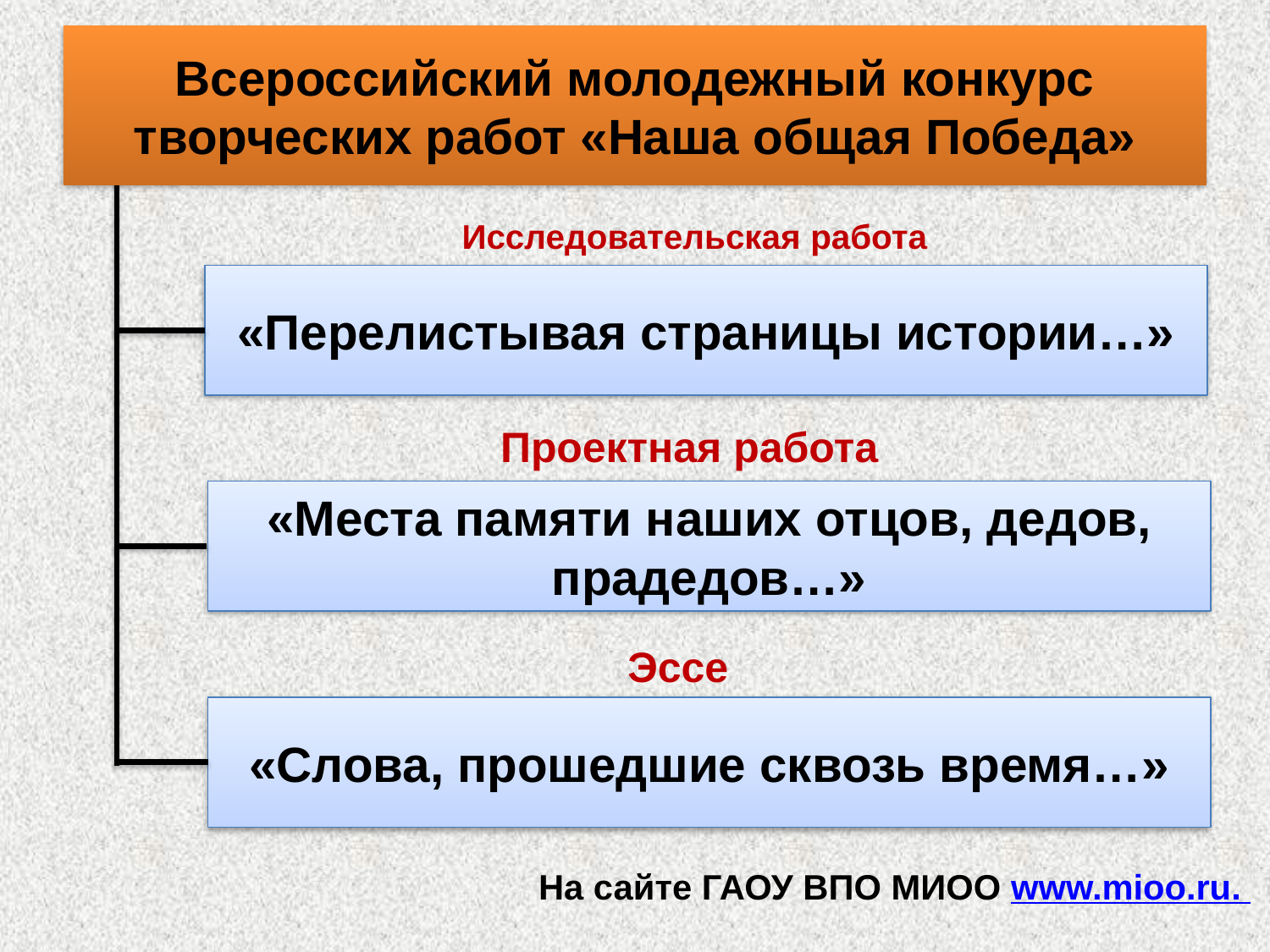

Всероссийский молодежный конкурс творческих работ «Наша общая Победа»
Исследовательская работа
«Перелистывая страницы истории…»
Проектная работа
«Места памяти наших отцов, дедов, прадедов…»
Эссе
«Слова, прошедшие сквозь время…»
На сайте ГАОУ ВПО МИОО www.mioo.ru.